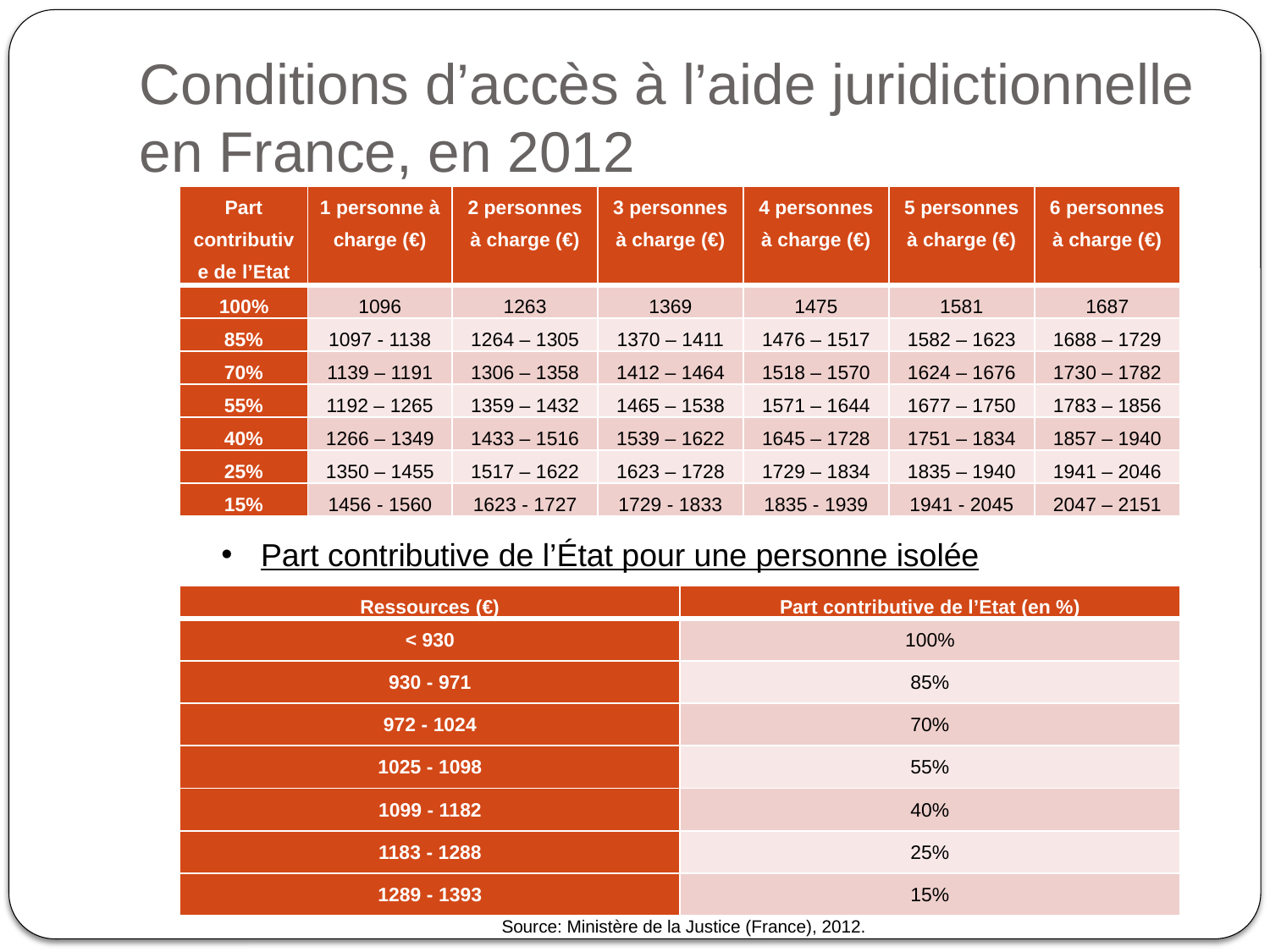

# Conditions d’accès à l’aide juridictionnelle en France, en 2012
| Part contributive de l’Etat | 1 personne à charge (€) | 2 personnes à charge (€) | 3 personnes à charge (€) | 4 personnes à charge (€) | 5 personnes à charge (€) | 6 personnes à charge (€) |
| --- | --- | --- | --- | --- | --- | --- |
| 100% | 1096 | 1263 | 1369 | 1475 | 1581 | 1687 |
| 85% | 1097 - 1138 | 1264 – 1305 | 1370 – 1411 | 1476 – 1517 | 1582 – 1623 | 1688 – 1729 |
| 70% | 1139 – 1191 | 1306 – 1358 | 1412 – 1464 | 1518 – 1570 | 1624 – 1676 | 1730 – 1782 |
| 55% | 1192 – 1265 | 1359 – 1432 | 1465 – 1538 | 1571 – 1644 | 1677 – 1750 | 1783 – 1856 |
| 40% | 1266 – 1349 | 1433 – 1516 | 1539 – 1622 | 1645 – 1728 | 1751 – 1834 | 1857 – 1940 |
| 25% | 1350 – 1455 | 1517 – 1622 | 1623 – 1728 | 1729 – 1834 | 1835 – 1940 | 1941 – 2046 |
| 15% | 1456 - 1560 | 1623 - 1727 | 1729 - 1833 | 1835 - 1939 | 1941 - 2045 | 2047 – 2151 |
Part contributive de l’état pour une personne isolée
| Ressources (€) | Part contributive de l’Etat (en %) |
| --- | --- |
| < 930 | 100% |
| 930 - 971 | 85% |
| 972 - 1024 | 70% |
| 1025 - 1098 | 55% |
| 1099 - 1182 | 40% |
| 1183 - 1288 | 25% |
| 1289 - 1393 | 15% |
Source: Ministère de la Justice (France), 2012.